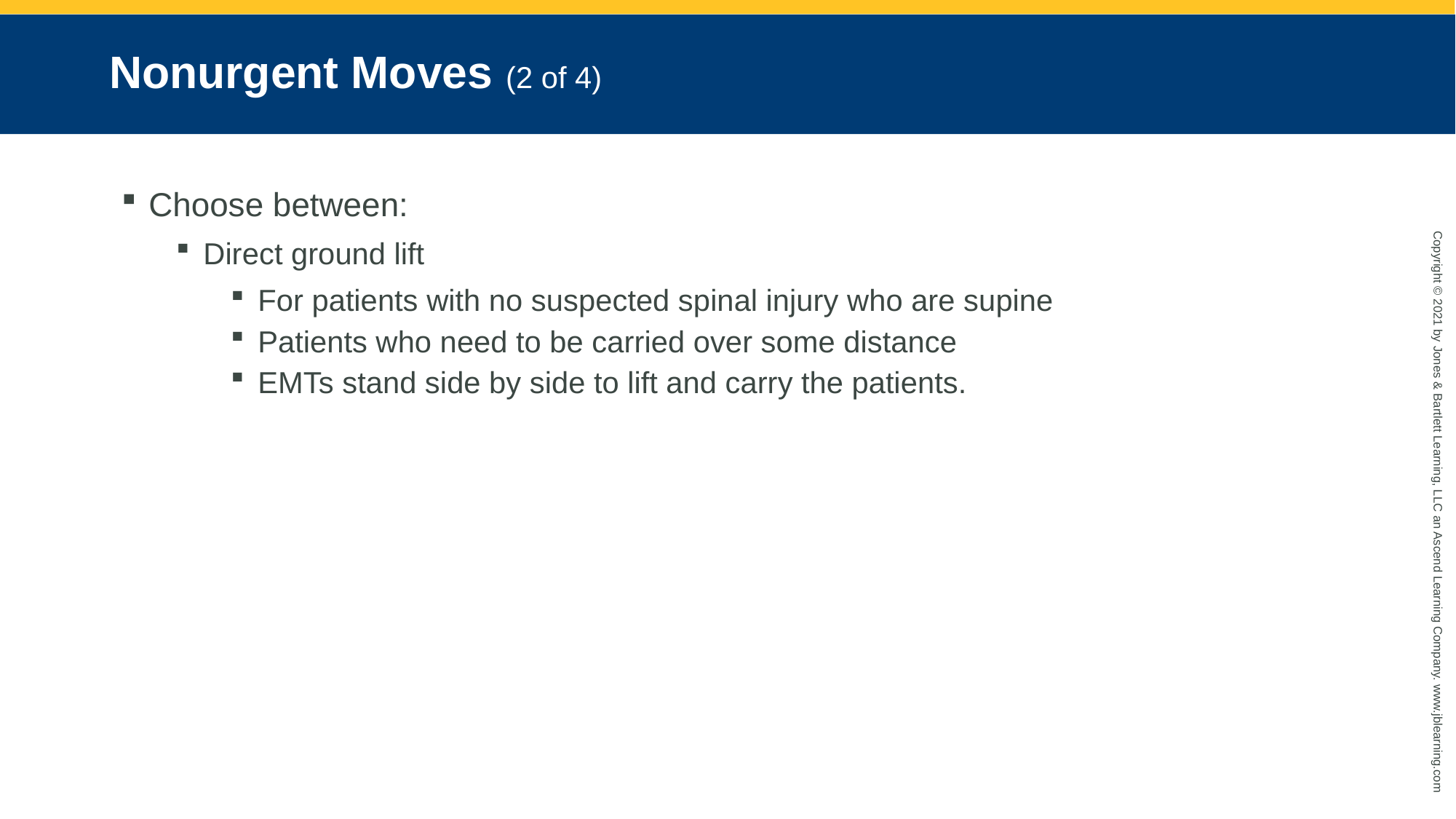

# Nonurgent Moves (2 of 4)
Choose between:
Direct ground lift
For patients with no suspected spinal injury who are supine
Patients who need to be carried over some distance
EMTs stand side by side to lift and carry the patients.